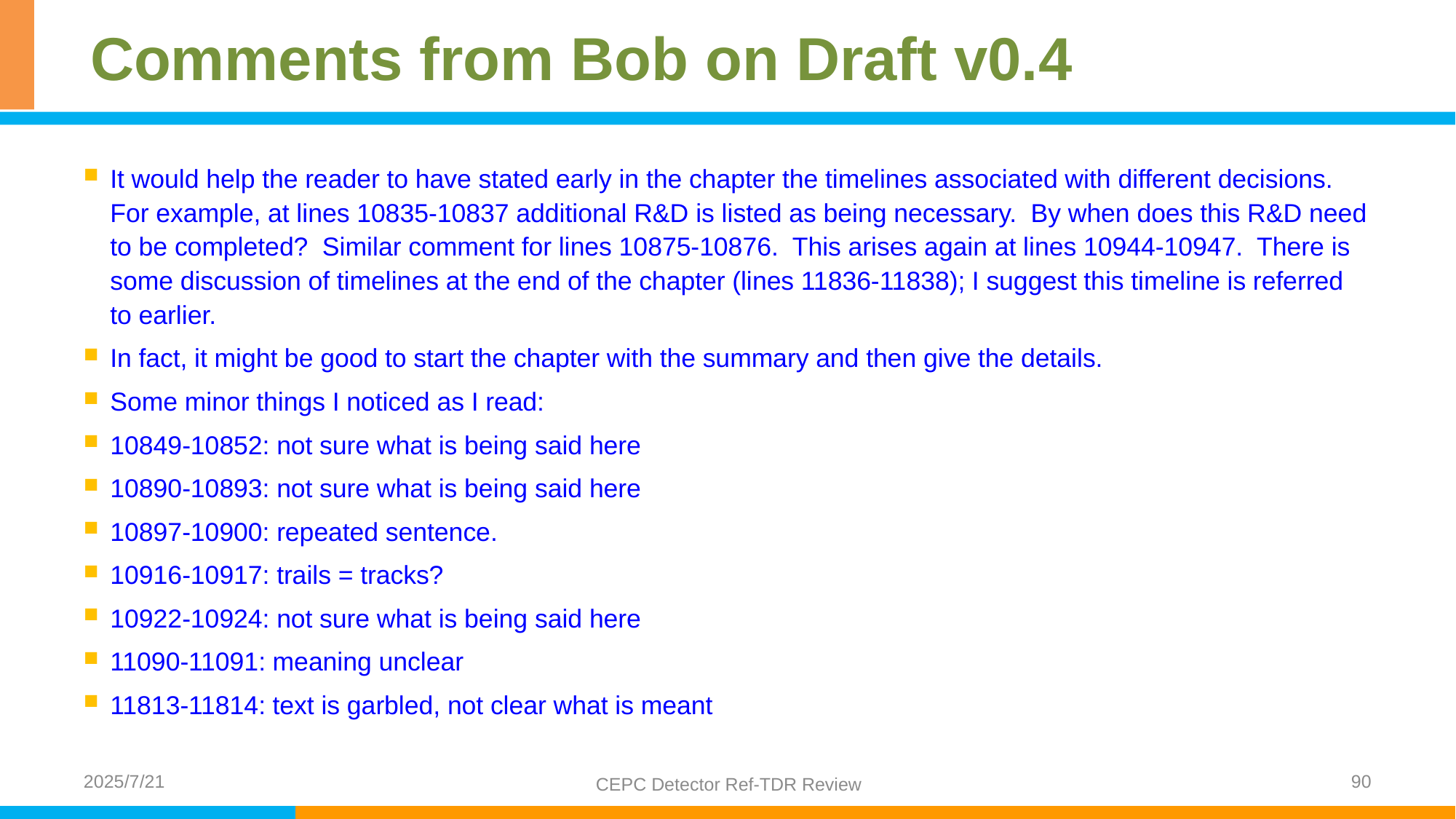

# Comments from Bob on Draft v0.4
It would help the reader to have stated early in the chapter the timelines associated with different decisions.  For example, at lines 10835-10837 additional R&D is listed as being necessary.  By when does this R&D need to be completed?  Similar comment for lines 10875-10876.  This arises again at lines 10944-10947.  There is some discussion of timelines at the end of the chapter (lines 11836-11838); I suggest this timeline is referred to earlier.
In fact, it might be good to start the chapter with the summary and then give the details.
Some minor things I noticed as I read:
10849-10852: not sure what is being said here
10890-10893: not sure what is being said here
10897-10900: repeated sentence.
10916-10917: trails = tracks?
10922-10924: not sure what is being said here
11090-11091: meaning unclear
11813-11814: text is garbled, not clear what is meant